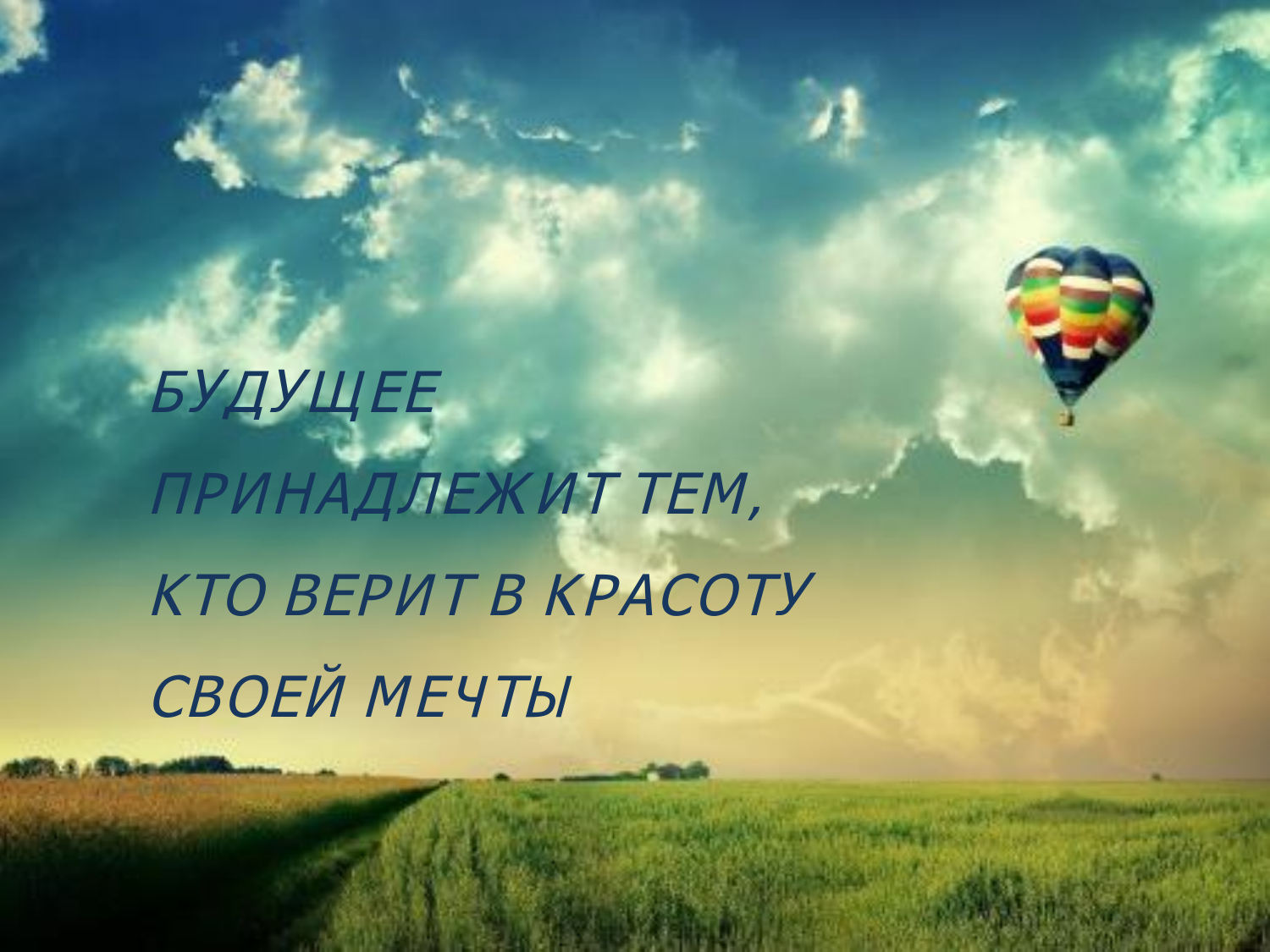

БУДУЩЕЕ ПРИНАДЛЕЖИТ ТЕМ, КТО ВЕРИТ В КРАСОТУ СВОЕЙ МЕЧТЫ